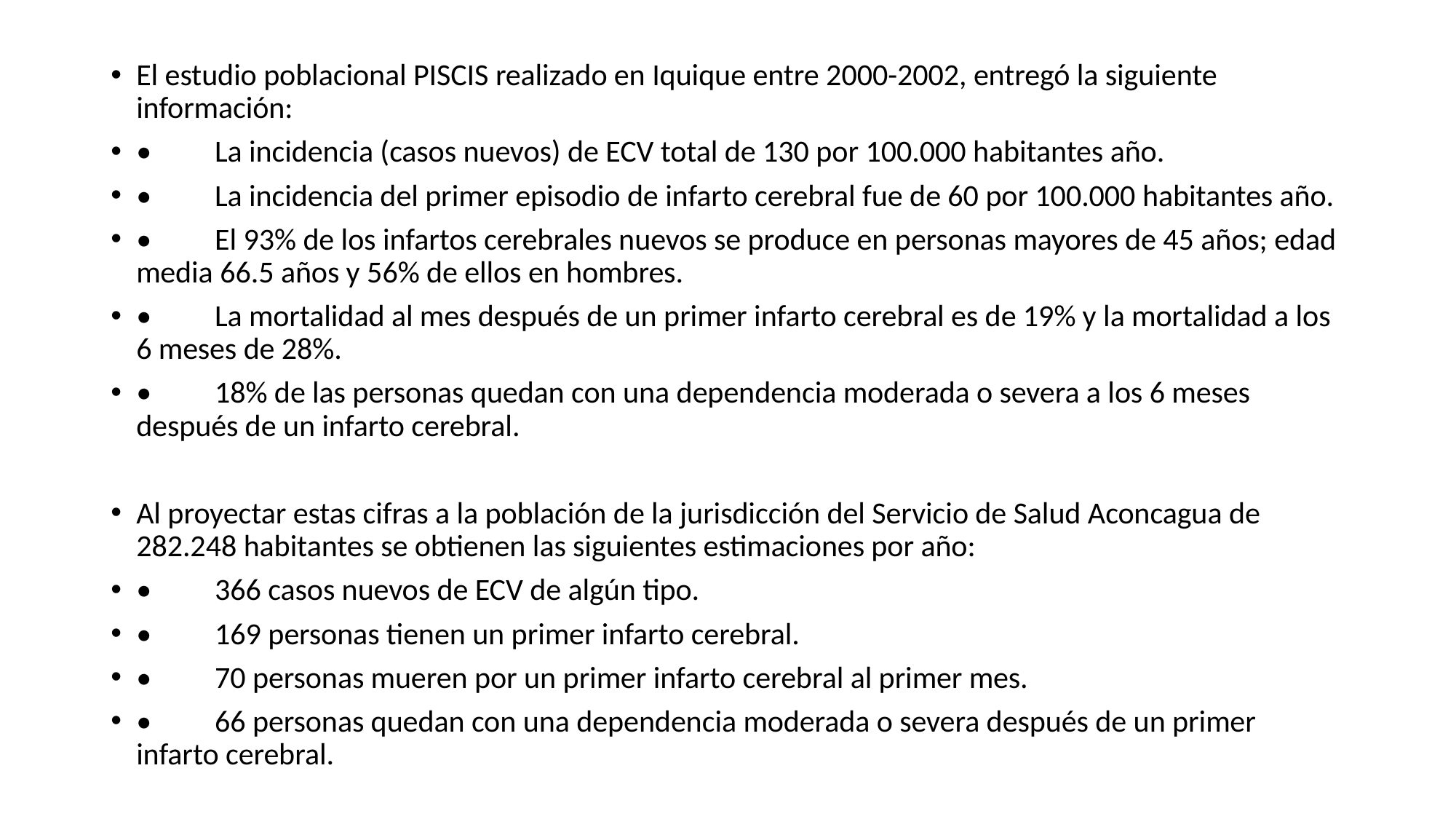

El estudio poblacional PISCIS realizado en Iquique entre 2000-2002, entregó la siguiente información:
•	La incidencia (casos nuevos) de ECV total de 130 por 100.000 habitantes año.
•	La incidencia del primer episodio de infarto cerebral fue de 60 por 100.000 habitantes año.
•	El 93% de los infartos cerebrales nuevos se produce en personas mayores de 45 años; edad media 66.5 años y 56% de ellos en hombres.
•	La mortalidad al mes después de un primer infarto cerebral es de 19% y la mortalidad a los 6 meses de 28%.
•	18% de las personas quedan con una dependencia moderada o severa a los 6 meses después de un infarto cerebral.

Al proyectar estas cifras a la población de la jurisdicción del Servicio de Salud Aconcagua de 282.248 habitantes se obtienen las siguientes estimaciones por año:
•	366 casos nuevos de ECV de algún tipo.
•	169 personas tienen un primer infarto cerebral.
•	70 personas mueren por un primer infarto cerebral al primer mes.
•	66 personas quedan con una dependencia moderada o severa después de un primer infarto cerebral.